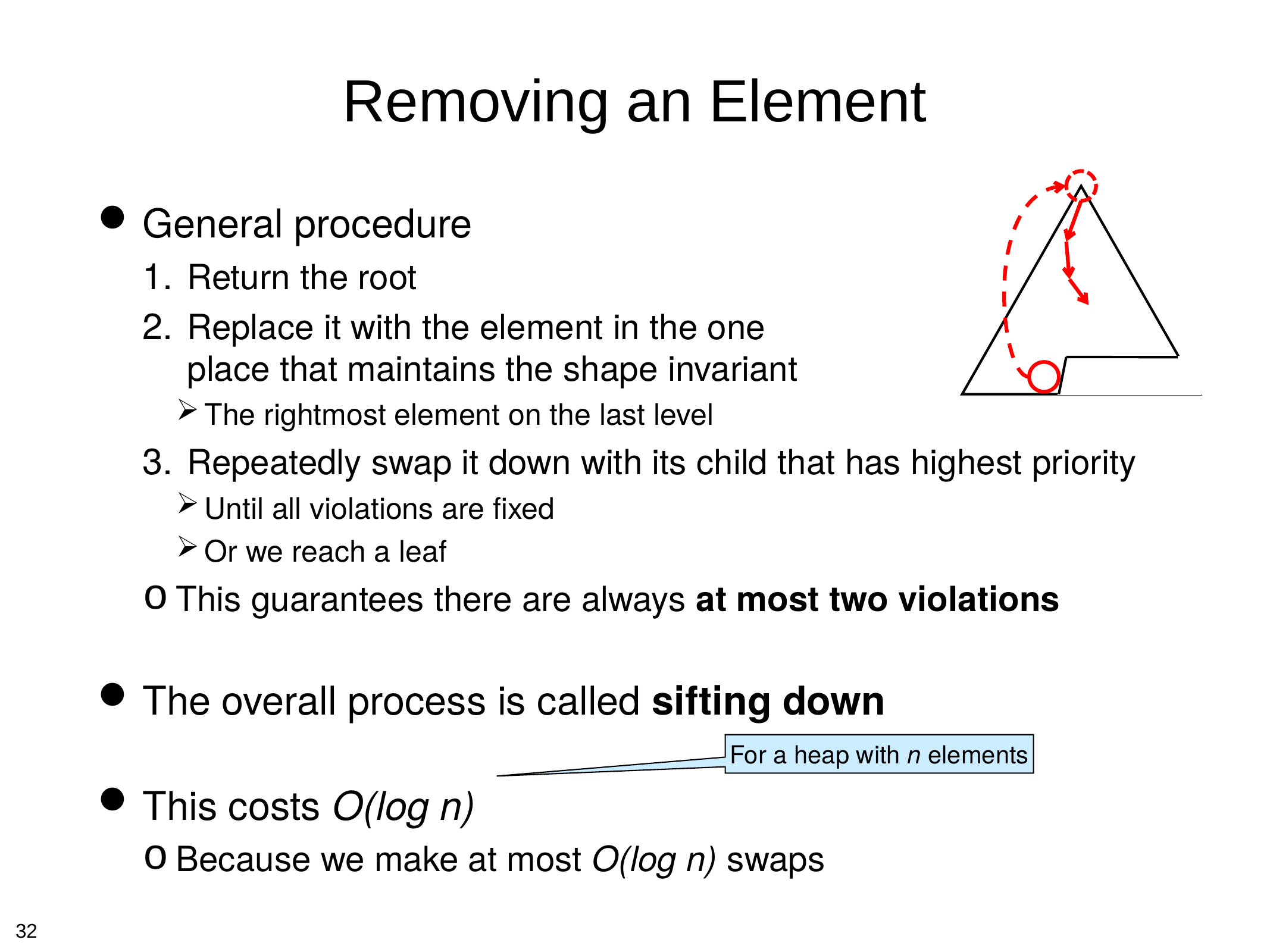

# Removing an Element

General procedure
Return the root
Replace it with the element in the one
place that maintains the shape invariant
The rightmost element on the last level
Repeatedly swap it down with its child that has highest priority
Until all violations are fixed
Or we reach a leaf
This guarantees there are always at most two violations

The overall process is called sifting down

This costs O(log n)
Because we make at most O(log n) swaps

For a heap with n elements
32